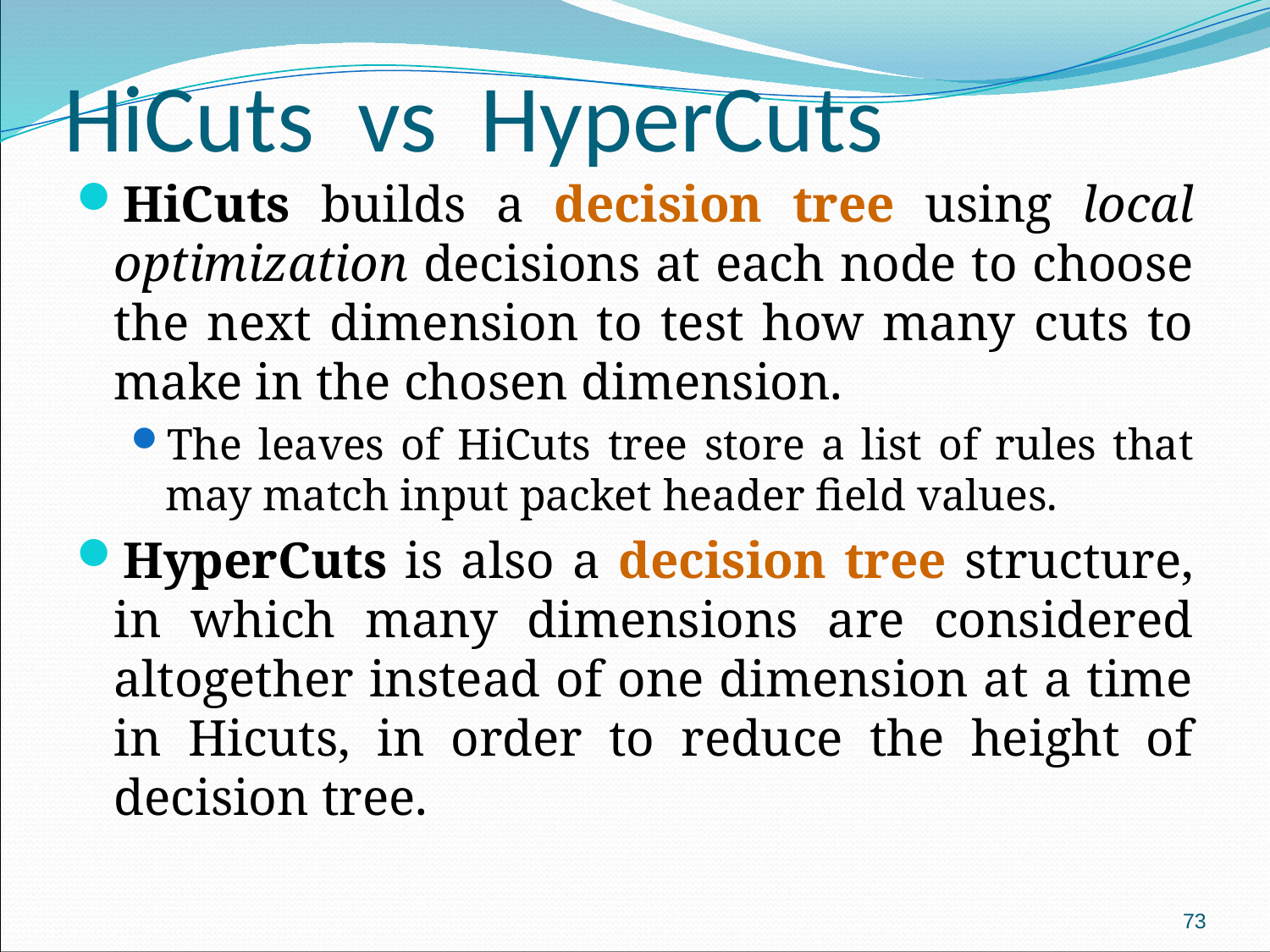

# HiCuts  vs  HyperCuts
HiCuts builds a decision tree using local optimization decisions at each node to choose the next dimension to test how many cuts to make in the chosen dimension.
The leaves of HiCuts tree store a list of rules that may match input packet header field values.
HyperCuts is also a decision tree structure, in which many dimensions are considered altogether instead of one dimension at a time in Hicuts, in order to reduce the height of decision tree.
73